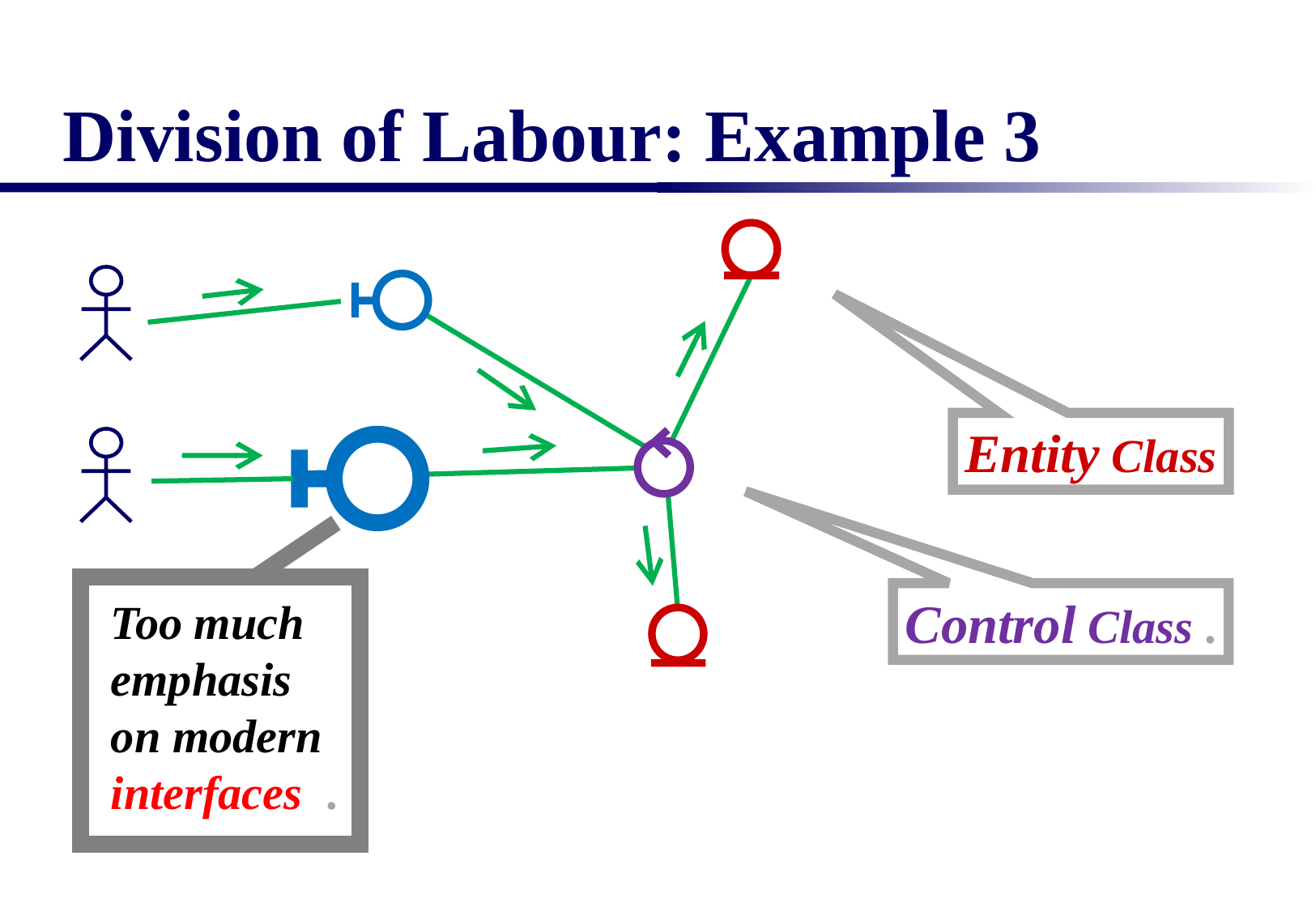

# Division of Labour: Example 3

Entity Class

Control Class .
Too much emphasis on modern interfaces  .